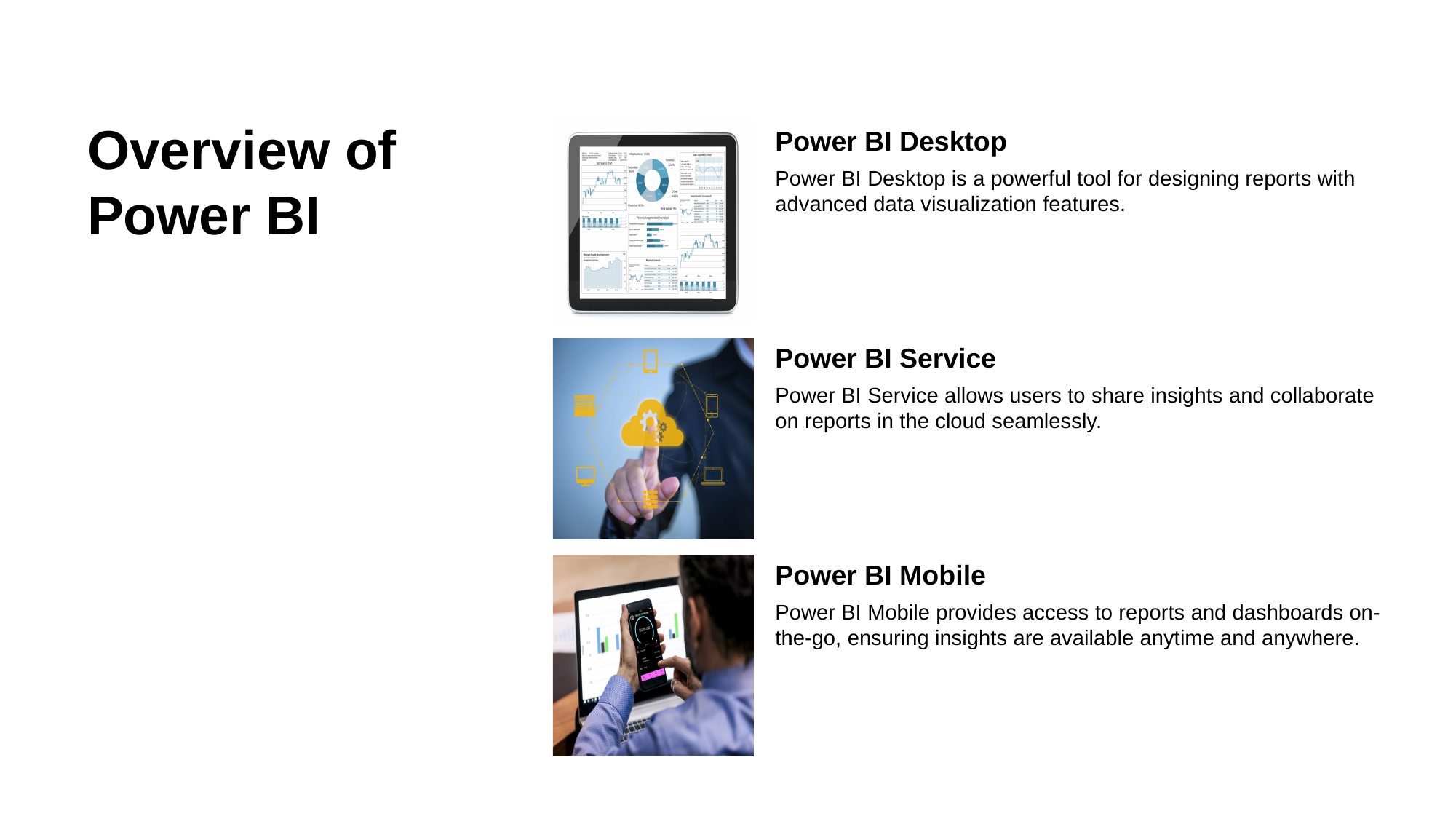

# Overview of Power BI
Power BI Desktop
Power BI Desktop is a powerful tool for designing reports with advanced data visualization features.
Power BI Service
Power BI Service allows users to share insights and collaborate on reports in the cloud seamlessly.
Power BI Mobile
Power BI Mobile provides access to reports and dashboards on-the-go, ensuring insights are available anytime and anywhere.